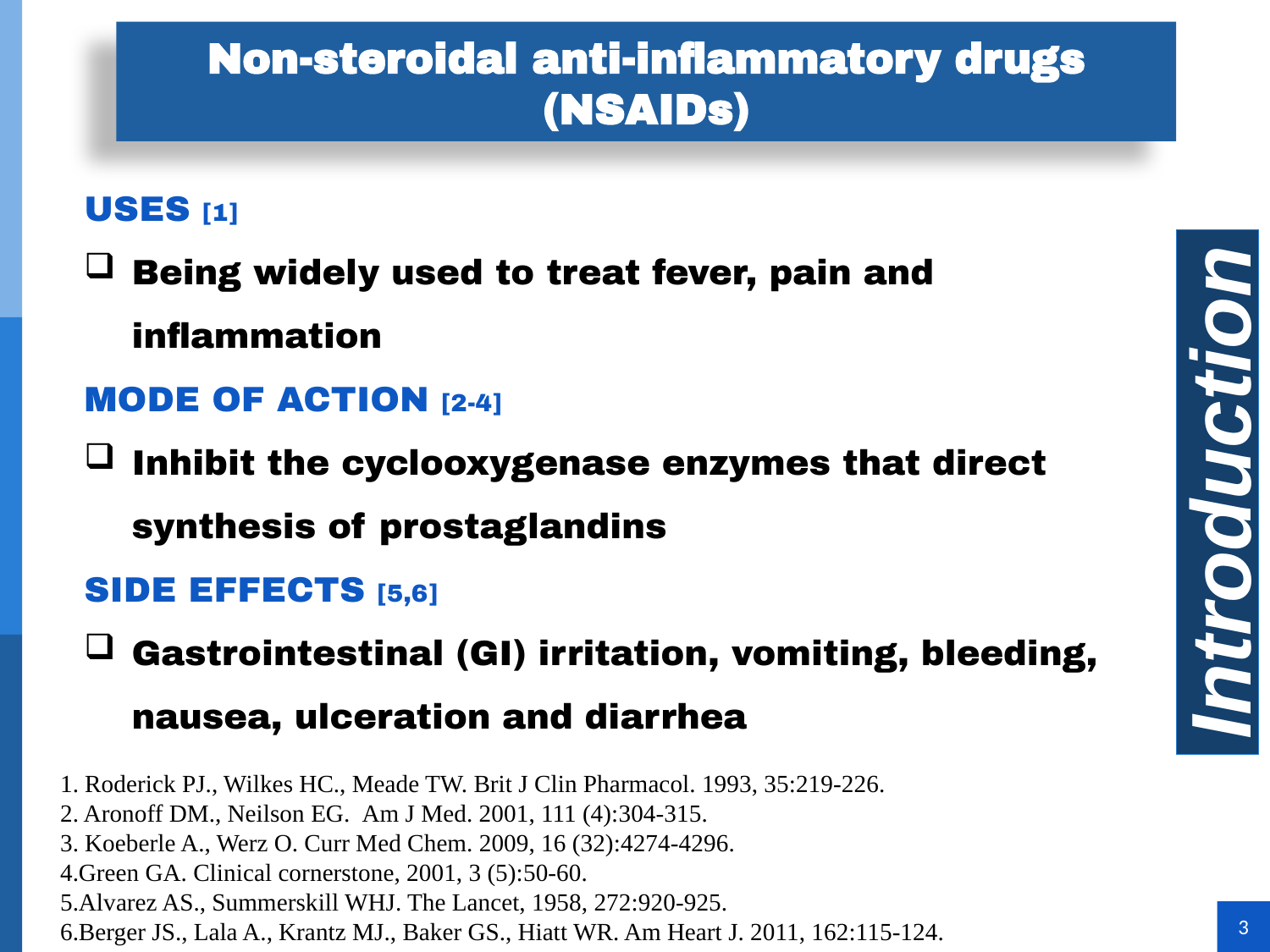

Non-steroidal anti-inflammatory drugs (NSAIDs)

Antibiotics
Antibiotics
USES [1]
Being widely used to treat fever, pain and inflammation
MODE OF ACTION [2-4]
Inhibit the cyclooxygenase enzymes that direct synthesis of prostaglandins
SIDE EFFECTS [5,6]
Gastrointestinal (GI) irritation, vomiting, bleeding, nausea, ulceration and diarrhea
Introduction
1. Roderick PJ., Wilkes HC., Meade TW. Brit J Clin Pharmacol. 1993, 35:219-226.
2. Aronoff DM., Neilson EG.  Am J Med. 2001, 111 (4):304-315.
3. Koeberle A., Werz O. Curr Med Chem. 2009, 16 (32):4274-4296.
4.Green GA. Clinical cornerstone, 2001, 3 (5):50-60.
5.Alvarez AS., Summerskill WHJ. The Lancet, 1958, 272:920-925.
6.Berger JS., Lala A., Krantz MJ., Baker GS., Hiatt WR. Am Heart J. 2011, 162:115-124.
.
3